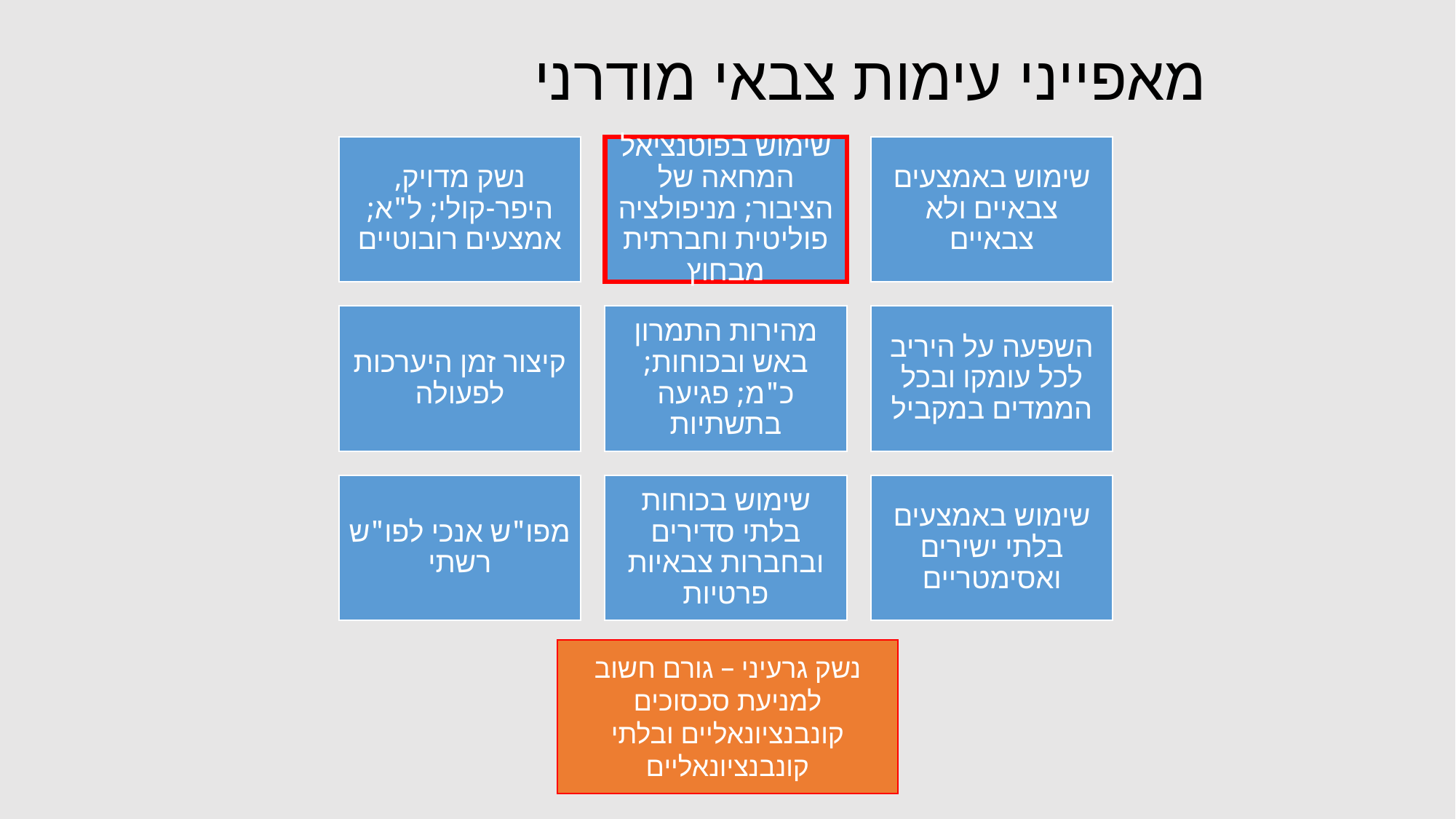

# מאפייני עימות צבאי מודרני
נשק מדויק, היפר-קולי; ל"א; אמצעים רובוטיים
שימוש בפוטנציאל המחאה של הציבור; מניפולציה פוליטית וחברתית מבחוץ
שימוש באמצעים צבאיים ולא צבאיים
קיצור זמן היערכות לפעולה
מהירות התמרון באש ובכוחות; כ"מ; פגיעה בתשתיות
השפעה על היריב לכל עומקו ובכל הממדים במקביל
מפו"ש אנכי לפו"ש רשתי
שימוש בכוחות בלתי סדירים ובחברות צבאיות פרטיות
שימוש באמצעים בלתי ישירים ואסימטריים
נשק גרעיני – גורם חשוב למניעת סכסוכים קונבנציונאליים ובלתי קונבנציונאליים